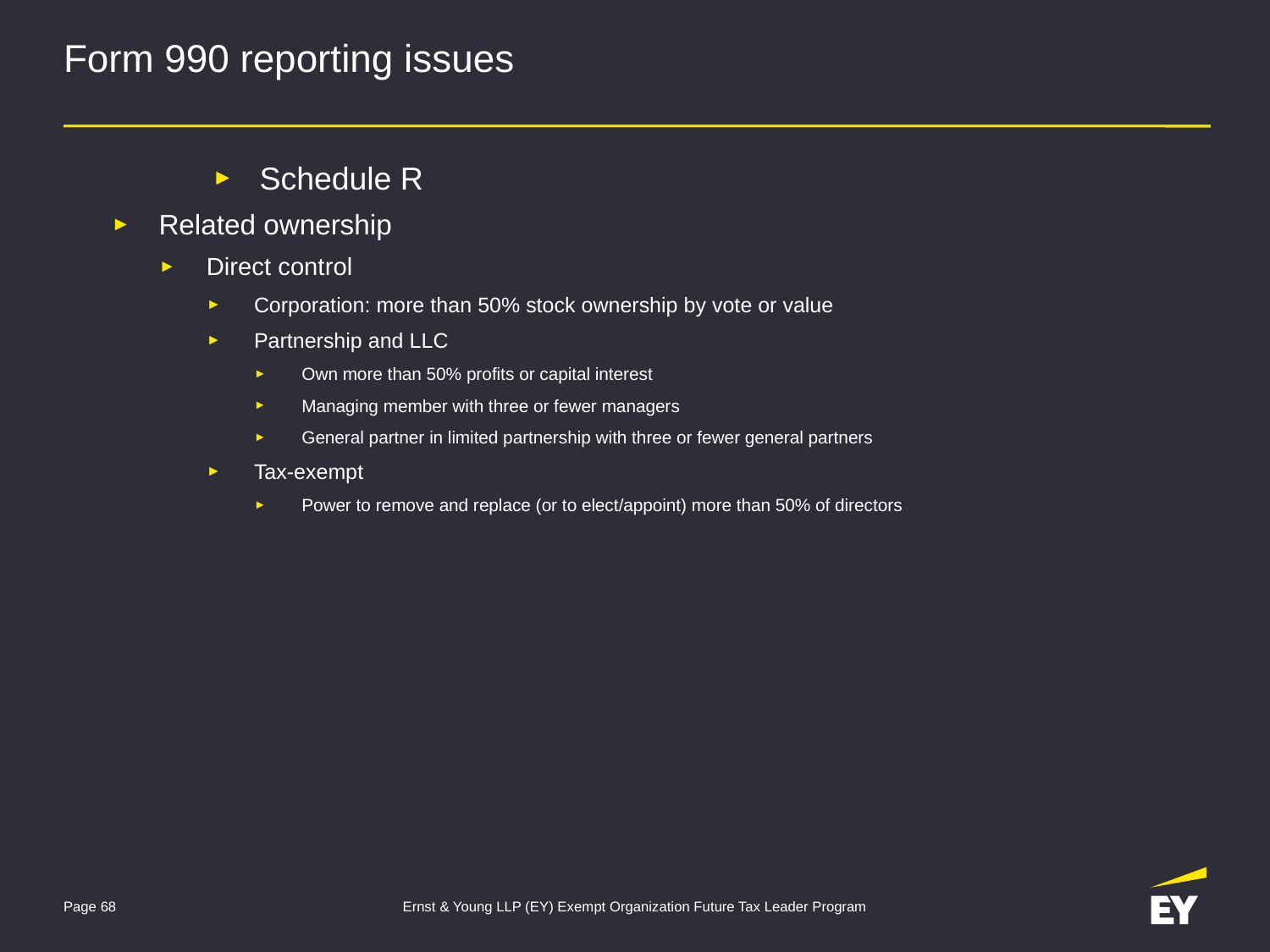

# Form 990 reporting issues
Schedule R
Related ownership
Direct control
Corporation: more than 50% stock ownership by vote or value
Partnership and LLC
Own more than 50% profits or capital interest
Managing member with three or fewer managers
General partner in limited partnership with three or fewer general partners
Tax-exempt
Power to remove and replace (or to elect/appoint) more than 50% of directors